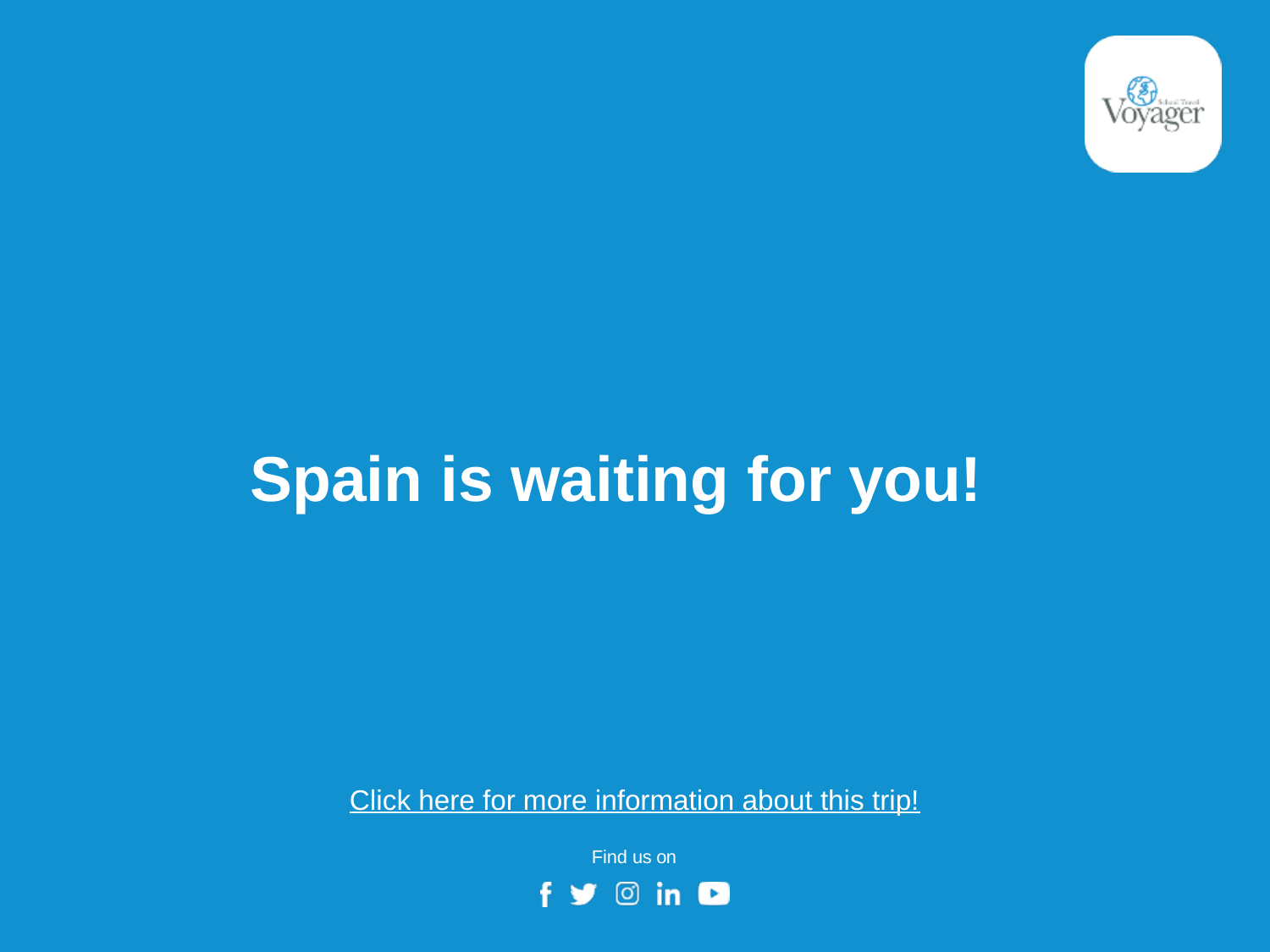

# Spain is waiting for you!
Click here for more information about this trip!
Find us on